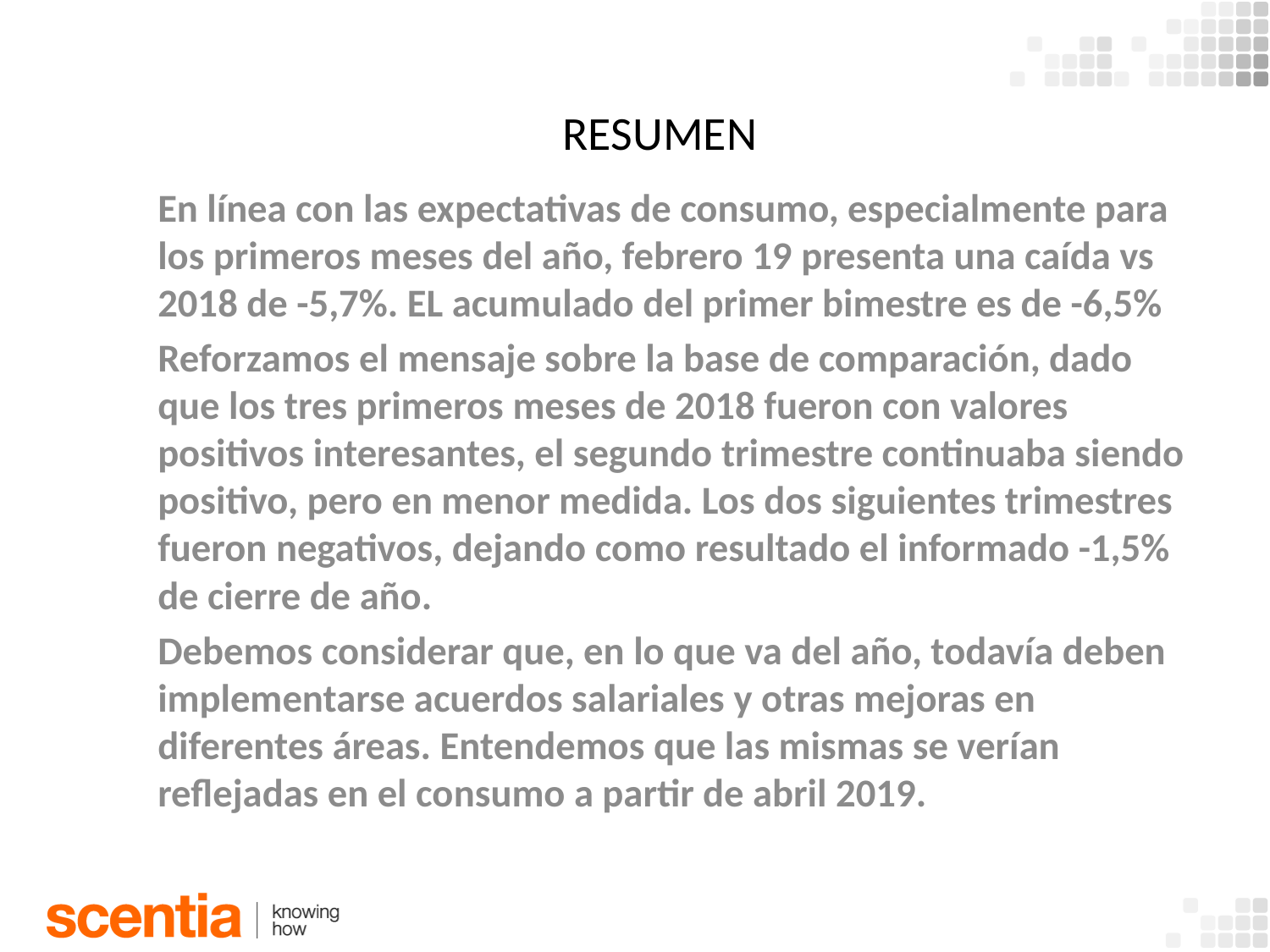

# RESUMEN
En línea con las expectativas de consumo, especialmente para los primeros meses del año, febrero 19 presenta una caída vs 2018 de -5,7%. EL acumulado del primer bimestre es de -6,5%
Reforzamos el mensaje sobre la base de comparación, dado que los tres primeros meses de 2018 fueron con valores positivos interesantes, el segundo trimestre continuaba siendo positivo, pero en menor medida. Los dos siguientes trimestres fueron negativos, dejando como resultado el informado -1,5% de cierre de año.
Debemos considerar que, en lo que va del año, todavía deben implementarse acuerdos salariales y otras mejoras en diferentes áreas. Entendemos que las mismas se verían reflejadas en el consumo a partir de abril 2019.